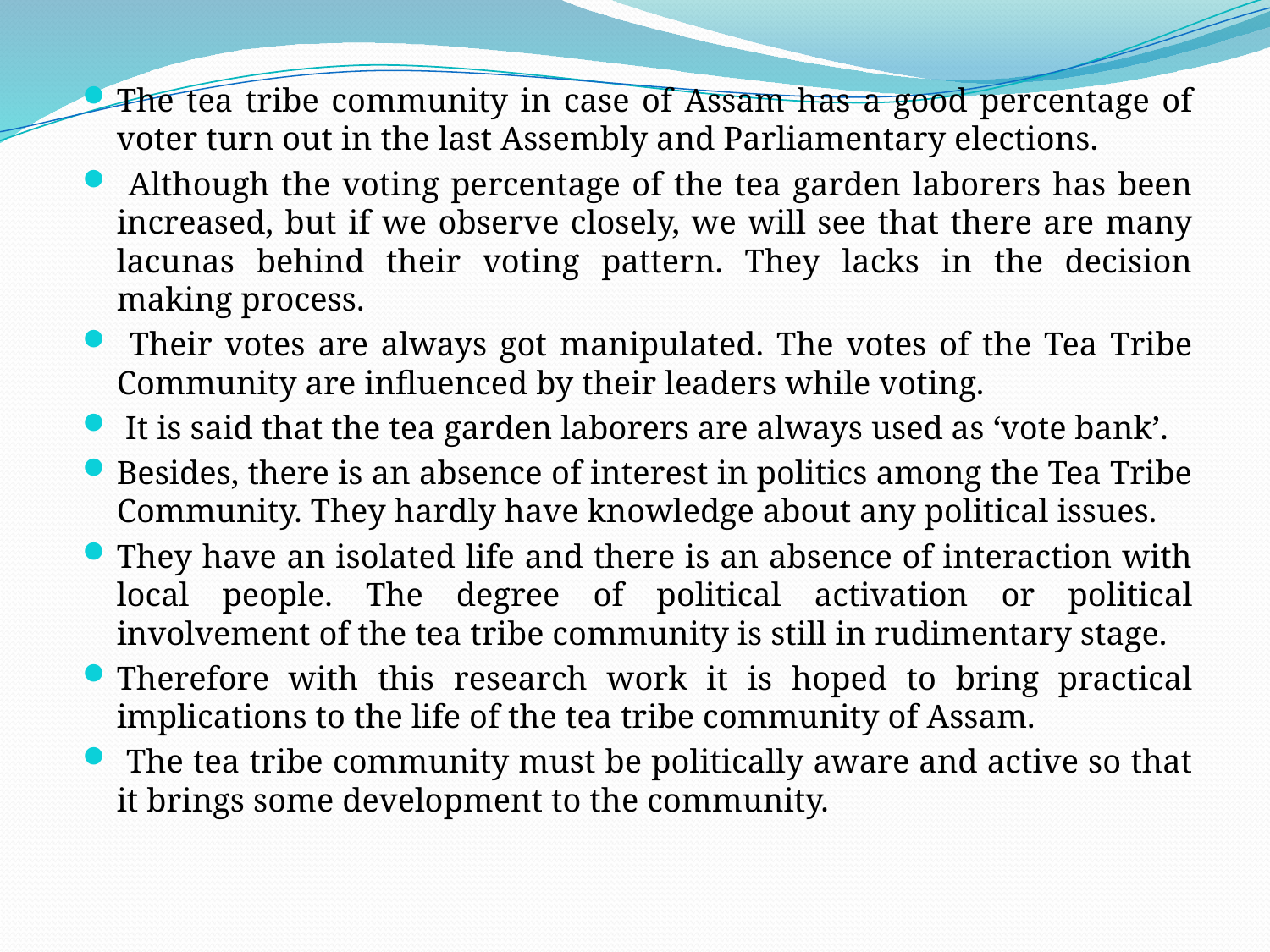

The tea tribe community in case of Assam has a good percentage of voter turn out in the last Assembly and Parliamentary elections.
 Although the voting percentage of the tea garden laborers has been increased, but if we observe closely, we will see that there are many lacunas behind their voting pattern. They lacks in the decision making process.
 Their votes are always got manipulated. The votes of the Tea Tribe Community are influenced by their leaders while voting.
 It is said that the tea garden laborers are always used as ‘vote bank’.
Besides, there is an absence of interest in politics among the Tea Tribe Community. They hardly have knowledge about any political issues.
They have an isolated life and there is an absence of interaction with local people. The degree of political activation or political involvement of the tea tribe community is still in rudimentary stage.
Therefore with this research work it is hoped to bring practical implications to the life of the tea tribe community of Assam.
 The tea tribe community must be politically aware and active so that it brings some development to the community.